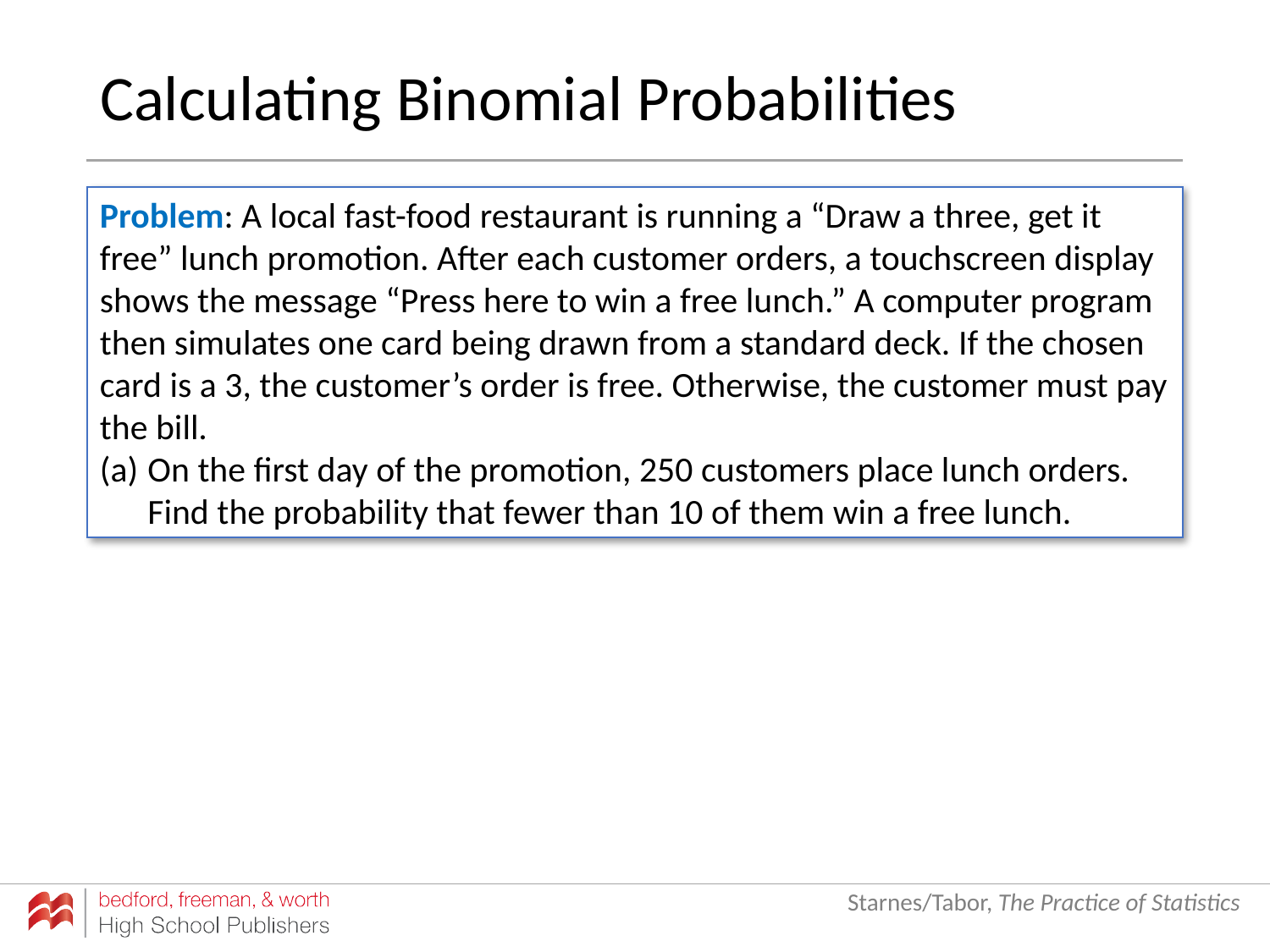

# Calculating Binomial Probabilities
Problem: A local fast-food restaurant is running a “Draw a three, get it free” lunch promotion. After each customer orders, a touchscreen display shows the message “Press here to win a free lunch.” A computer program then simulates one card being drawn from a standard deck. If the chosen card is a 3, the customer’s order is free. Otherwise, the customer must pay the bill.
(a) 	On the first day of the promotion, 250 customers place lunch orders. Find the probability that fewer than 10 of them win a free lunch.